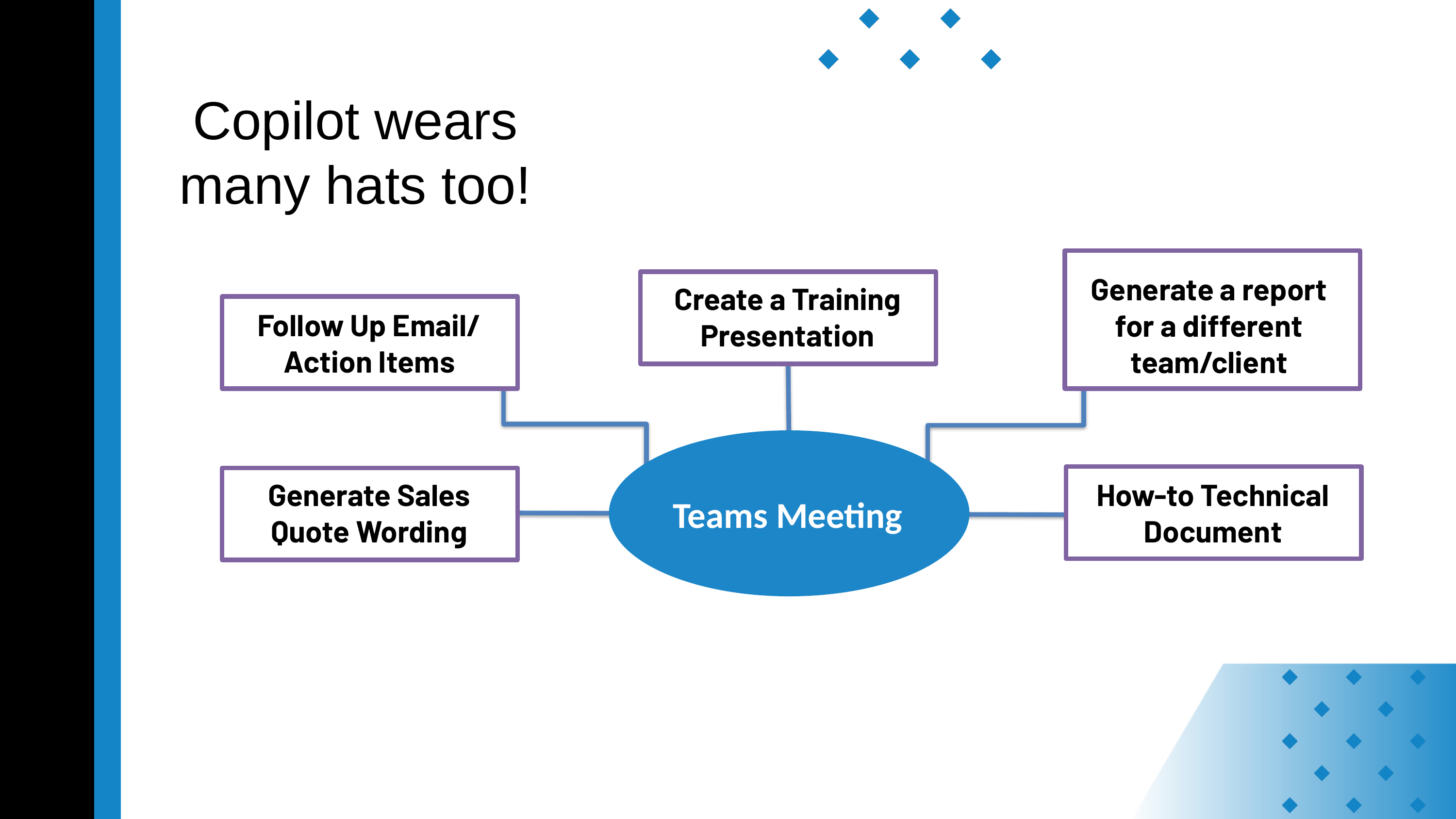

Copilot wears many hats too!

Generate a report for a different team/client

Create a Training Presentation

Follow Up Email/ Action Items

How-to Technical Document
Generate Sales
Quote Wording
Teams Meeting​